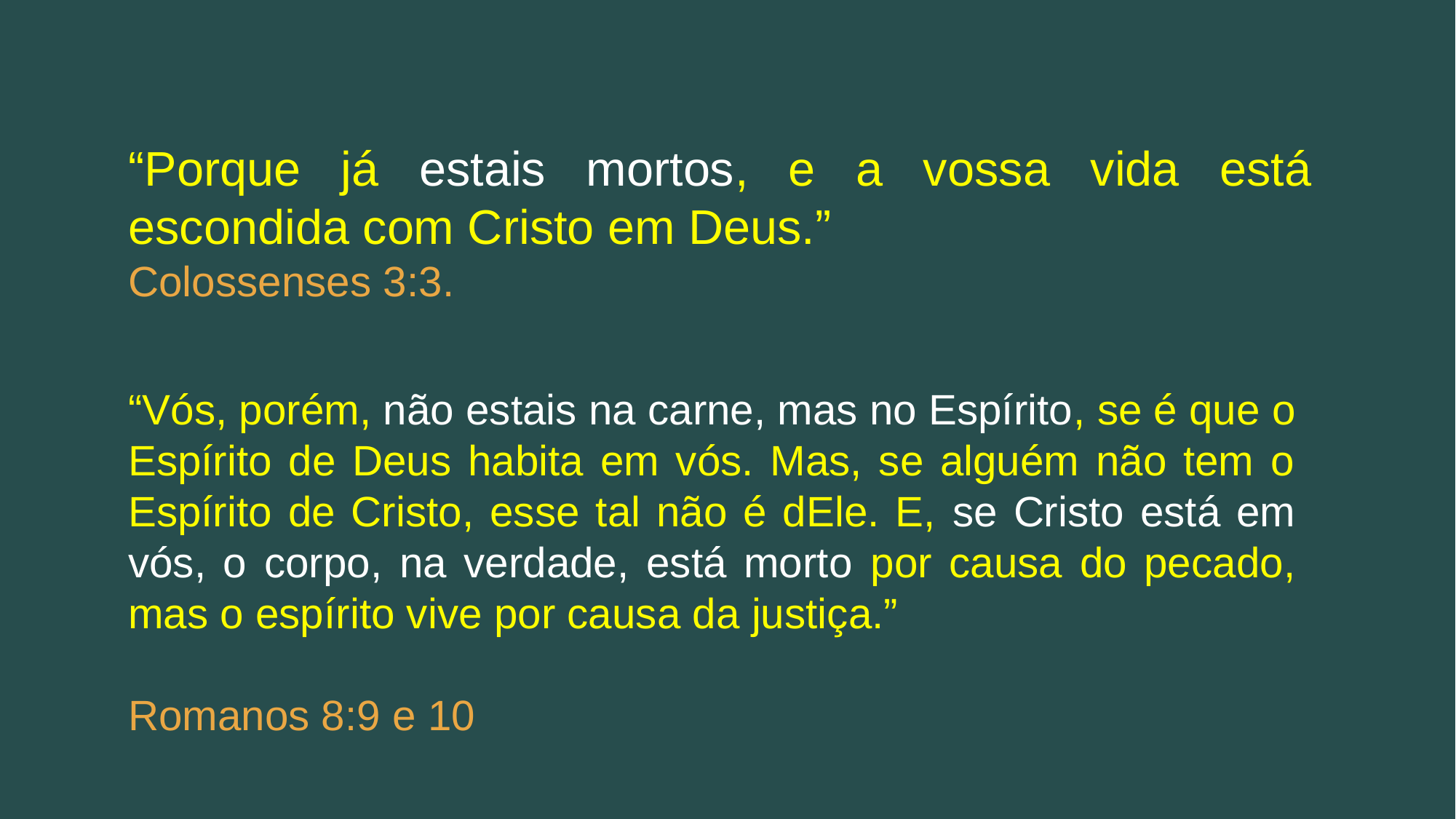

“Porque já estais mortos, e a vossa vida está escondida com Cristo em Deus.”
Colossenses 3:3.
“Vós, porém, não estais na carne, mas no Espírito, se é que o Espírito de Deus habita em vós. Mas, se alguém não tem o Espírito de Cristo, esse tal não é dEle. E, se Cristo está em vós, o corpo, na verdade, está morto por causa do pecado, mas o espírito vive por causa da justiça.”

Romanos 8:9 e 10